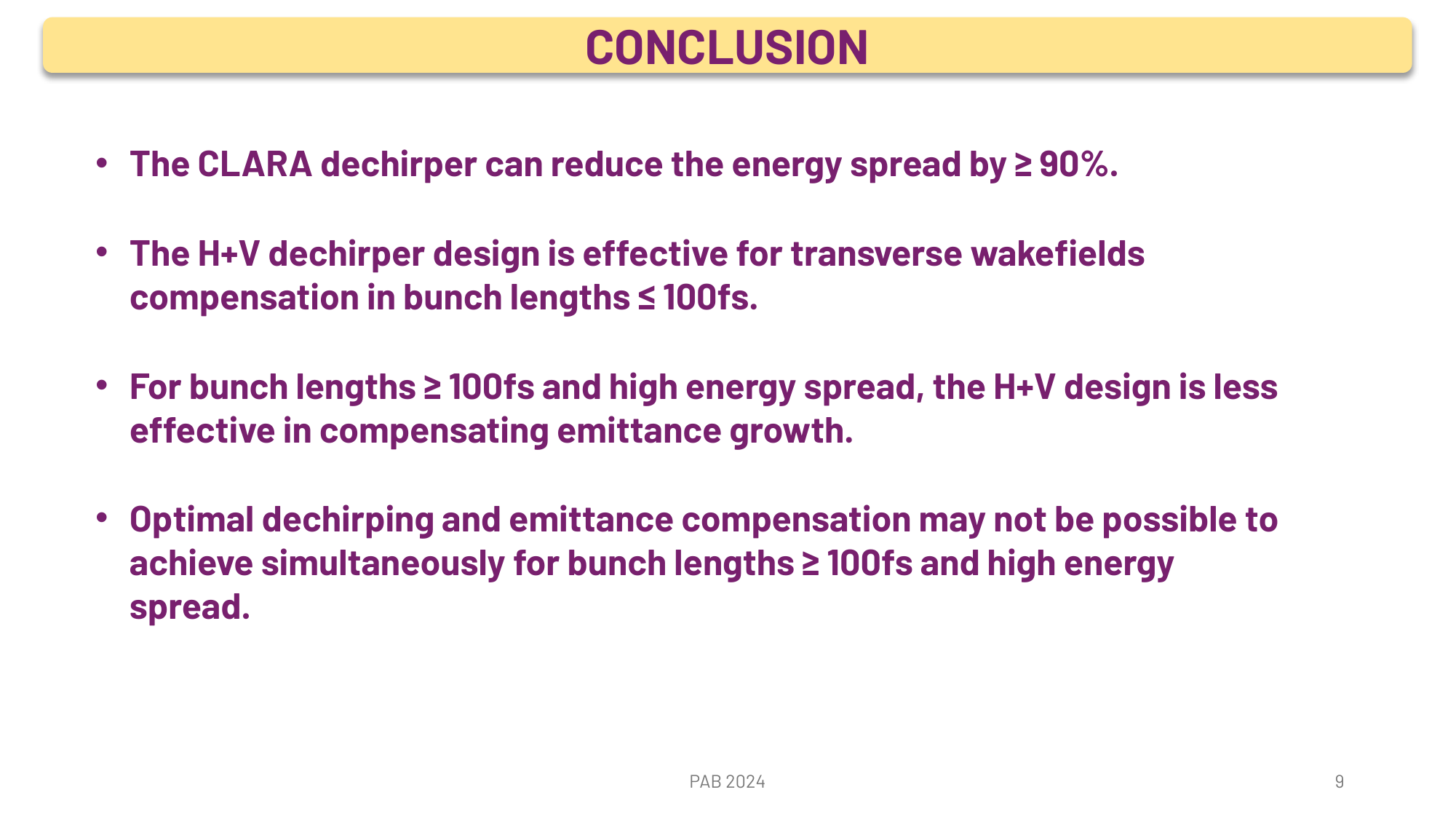

CONCLUSION
The CLARA dechirper can reduce the energy spread by ≥ 90%.
The H+V dechirper design is effective for transverse wakefields compensation in bunch lengths ≤ 100fs.
For bunch lengths ≥ 100fs and high energy spread, the H+V design is less effective in compensating emittance growth.
Optimal dechirping and emittance compensation may not be possible to achieve simultaneously for bunch lengths ≥ 100fs and high energy spread.
PAB 2024
9